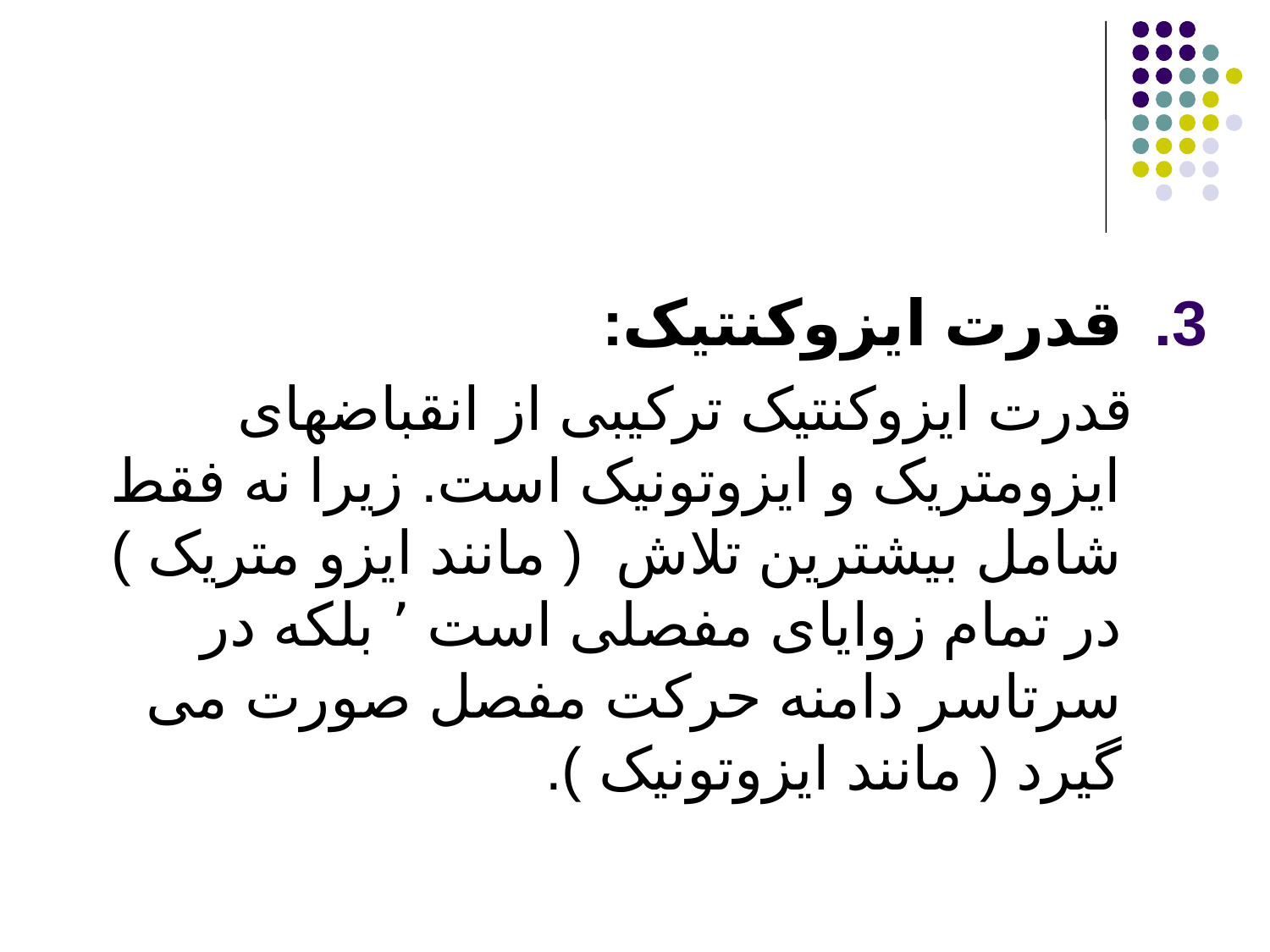

قدرت ایزوکنتیک:
     قدرت ایزوکنتیک ترکیبی از انقباضهای ایزومتریک و ایزوتونیک است. زیرا نه فقط شامل بیشترین تلاش  ( مانند ایزو متریک ) در تمام زوایای مفصلی است ٬ بلکه در سرتاسر دامنه حرکت مفصل صورت می گیرد ( مانند ایزوتونیک ).